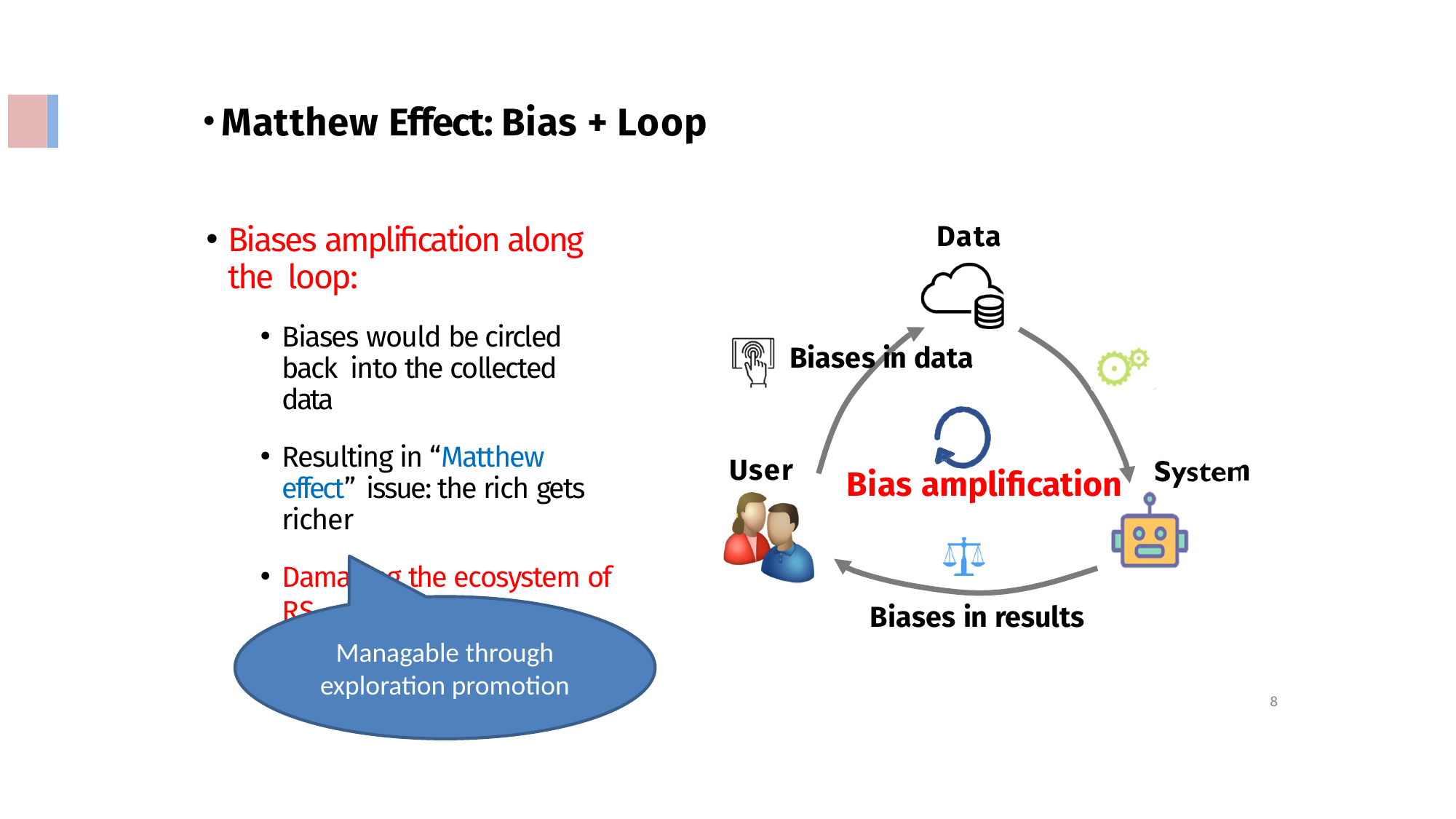

Matthew Effect: Bias + Loop
Biases amplification along the  loop:
Biases would be circled back  into the collected data
Resulting in “Matthew effect”  issue: the rich gets richer
Damaging the ecosystem of RS
Data

Biases in data

User
m
Syste
Bias amplification

Managable through exploration promotion
Biases in results
8